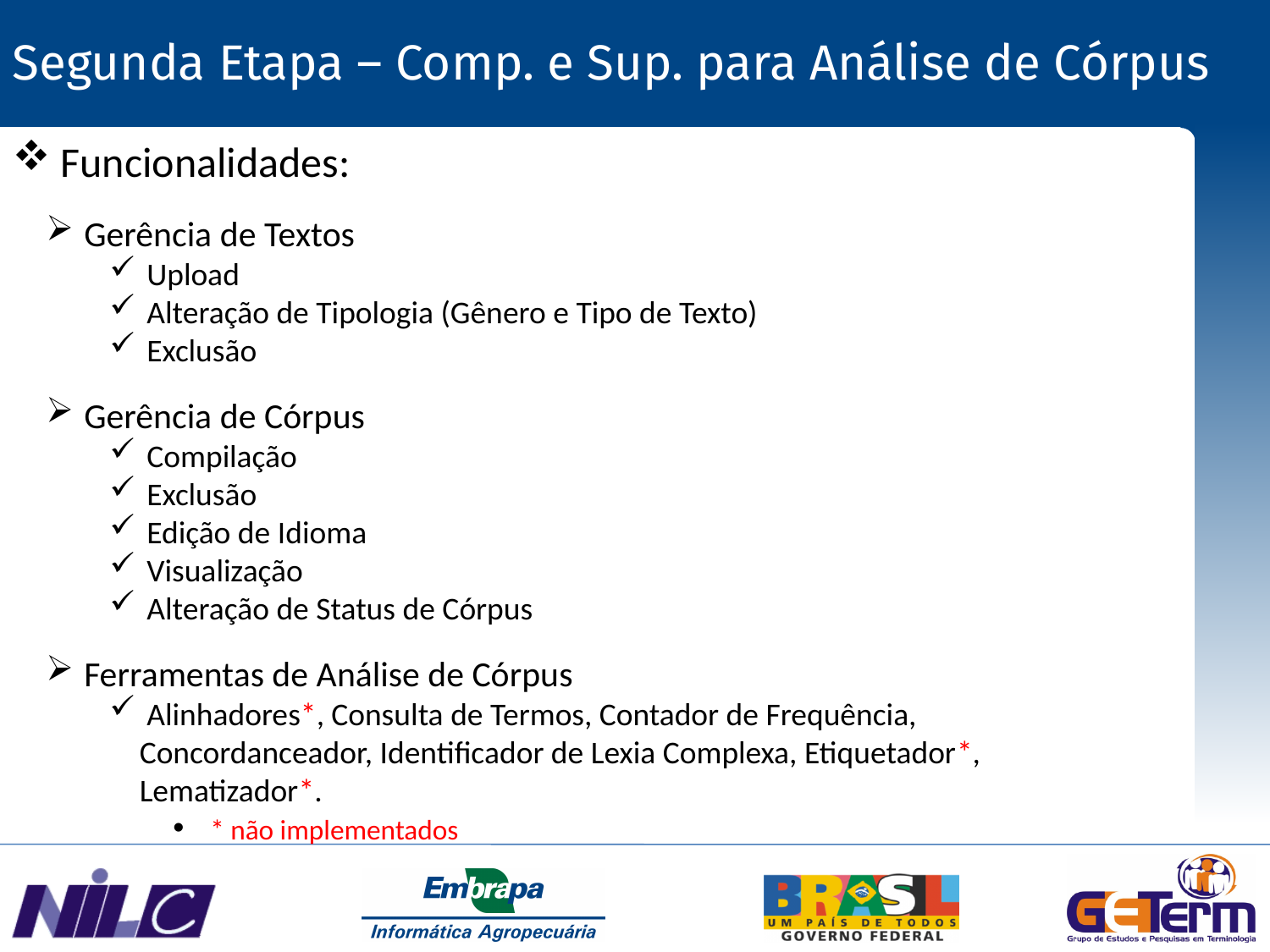

Segunda Etapa – Comp. e Sup. para Análise de Córpus
 Funcionalidades:

 Gerência de Textos
 Upload
 Alteração de Tipologia (Gênero e Tipo de Texto)
 Exclusão

 Gerência de Córpus
 Compilação
 Exclusão
 Edição de Idioma
 Visualização
 Alteração de Status de Córpus

 Ferramentas de Análise de Córpus
 Alinhadores*, Consulta de Termos, Contador de Frequência, Concordanceador, Identificador de Lexia Complexa, Etiquetador*, Lematizador*.
 * não implementados